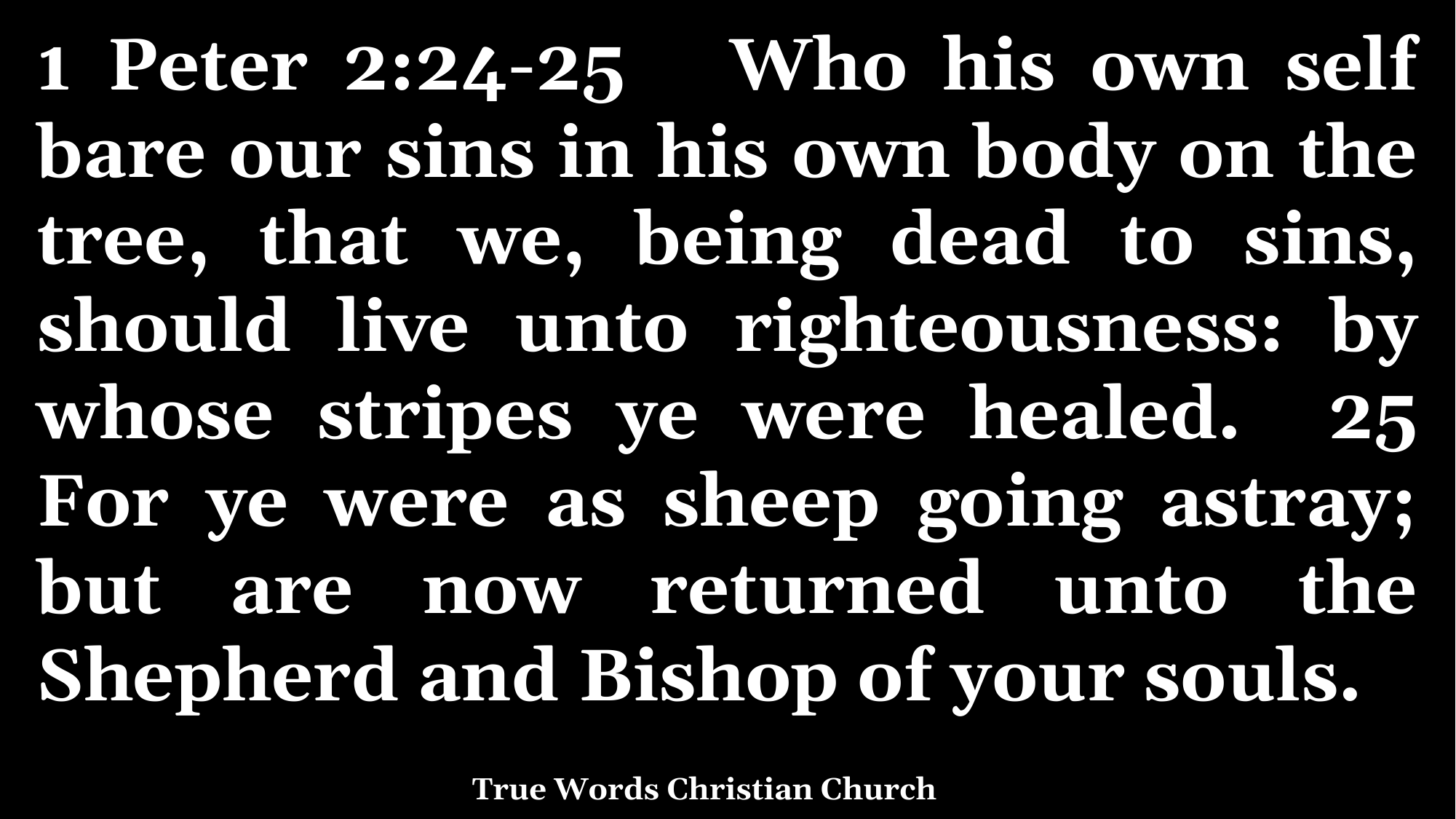

1 Peter 2:24-25   Who his own self bare our sins in his own body on the tree, that we, being dead to sins, should live unto righteousness: by whose stripes ye were healed.  25 For ye were as sheep going astray; but are now returned unto the Shepherd and Bishop of your souls.
True Words Christian Church